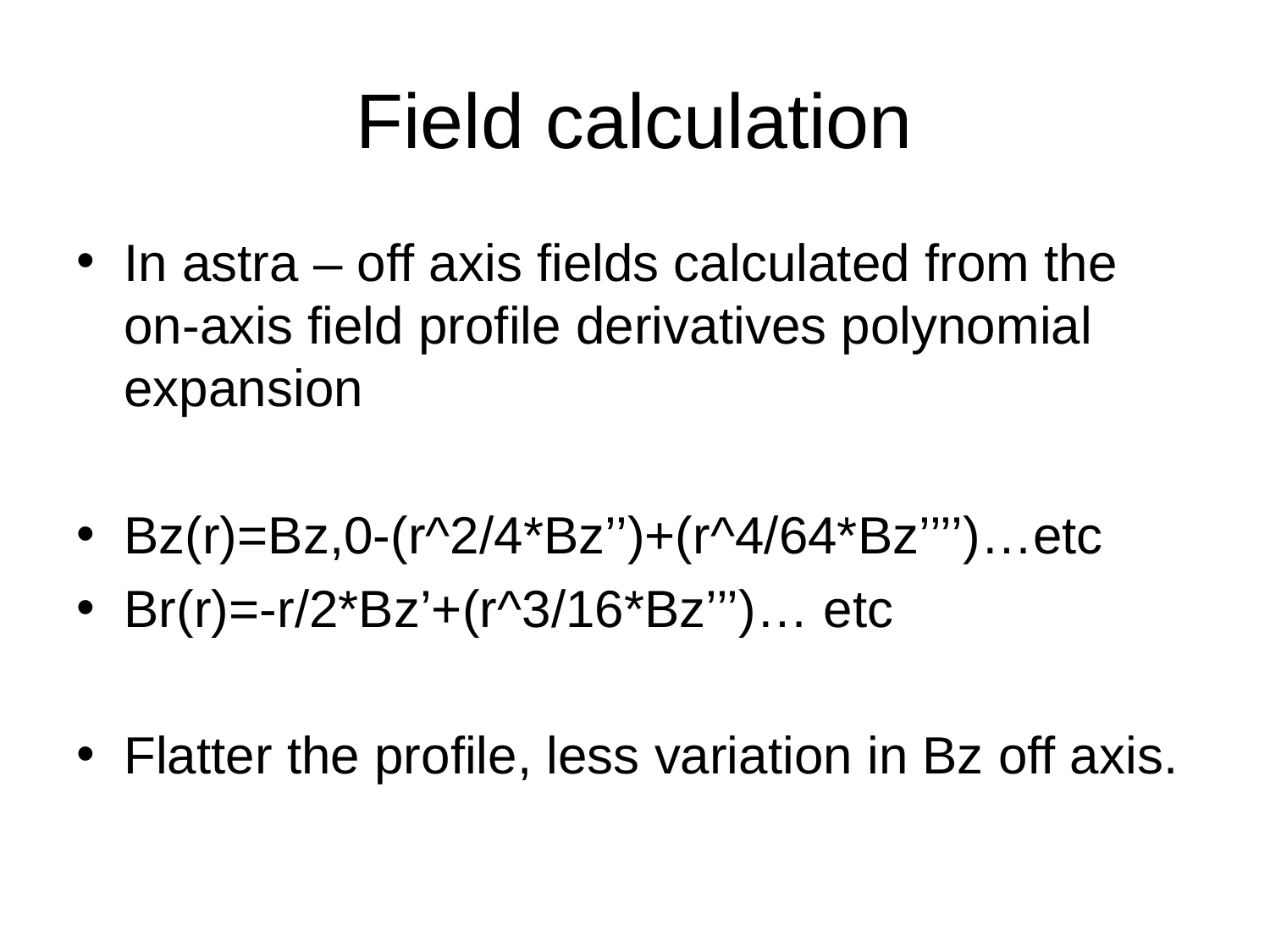

# Field calculation
In astra – off axis fields calculated from the on-axis field profile derivatives polynomial expansion

Bz(r)=Bz,0-(r^2/4*Bz’’)+(r^4/64*Bz’’’’)…etc
Br(r)=-r/2*Bz’+(r^3/16*Bz’’’)… etc

Flatter the profile, less variation in Bz off axis.